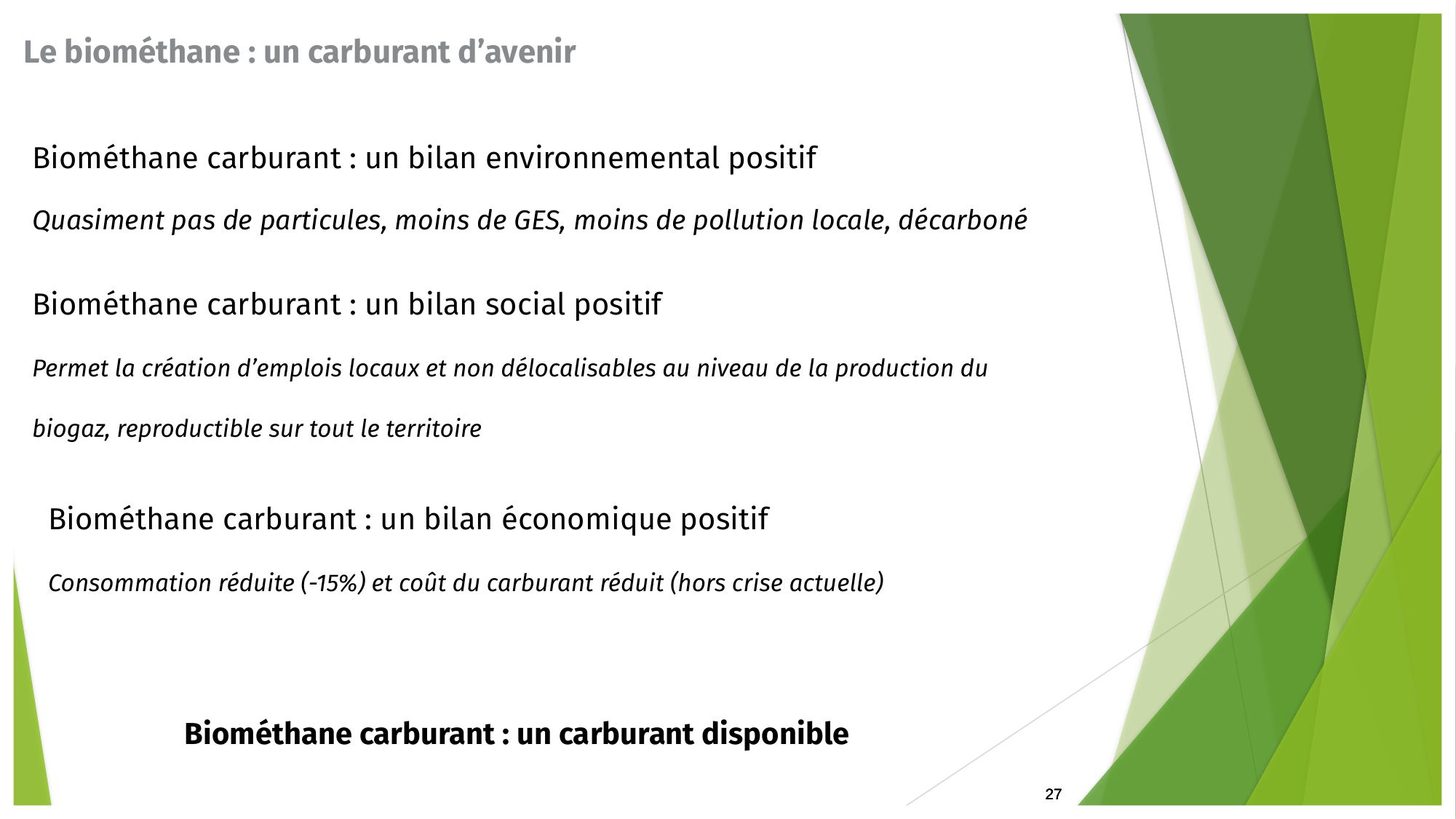

Le biométhane : un carburant d’avenir
Biométhane carburant : un bilan environnemental positif
Quasiment pas de particules, moins de GES, moins de pollution locale, décarboné
Biométhane carburant : un bilan social positif
Permet la création d’emplois locaux et non délocalisables au niveau de la production du biogaz, reproductible sur tout le territoire

Biométhane carburant : un bilan économique positif
Consommation réduite (-15%) et coût du carburant réduit (hors crise actuelle)

Biométhane carburant : un carburant disponible
27
27
27